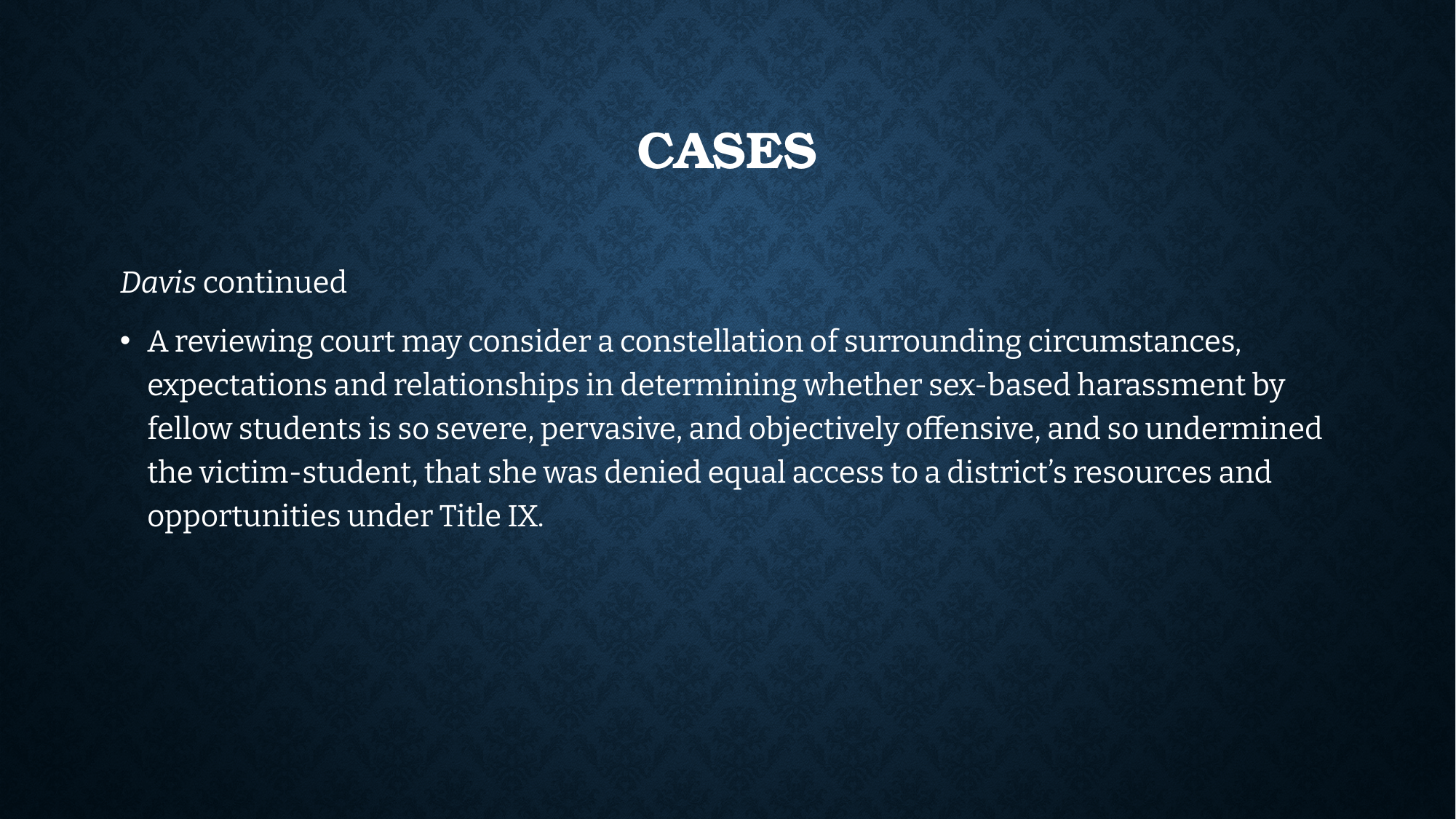

# cases
Davis continued
A reviewing court may consider a constellation of surrounding circumstances, expectations and relationships in determining whether sex-based harassment by fellow students is so severe, pervasive, and objectively offensive, and so undermined the victim-student, that she was denied equal access to a district’s resources and opportunities under Title IX.